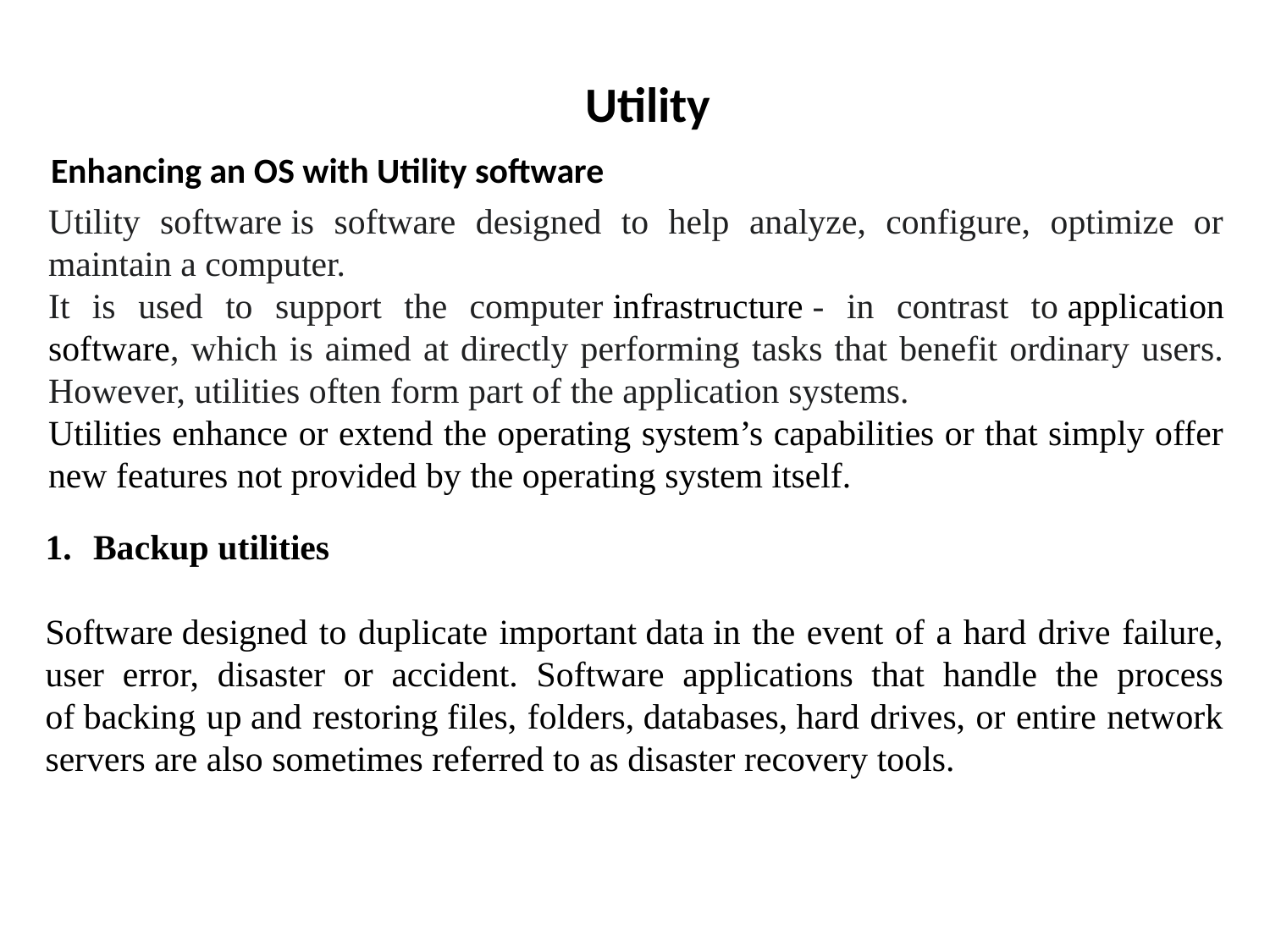

Utility
Enhancing an OS with Utility software
Utility software is software designed to help analyze, configure, optimize or maintain a computer.
It is used to support the computer infrastructure - in contrast to application software, which is aimed at directly performing tasks that benefit ordinary users. However, utilities often form part of the application systems.
Utilities enhance or extend the operating system’s capabilities or that simply offer new features not provided by the operating system itself.
Backup utilities

Software designed to duplicate important data in the event of a hard drive failure, user error, disaster or accident. Software applications that handle the process of backing up and restoring files, folders, databases, hard drives, or entire network servers are also sometimes referred to as disaster recovery tools.